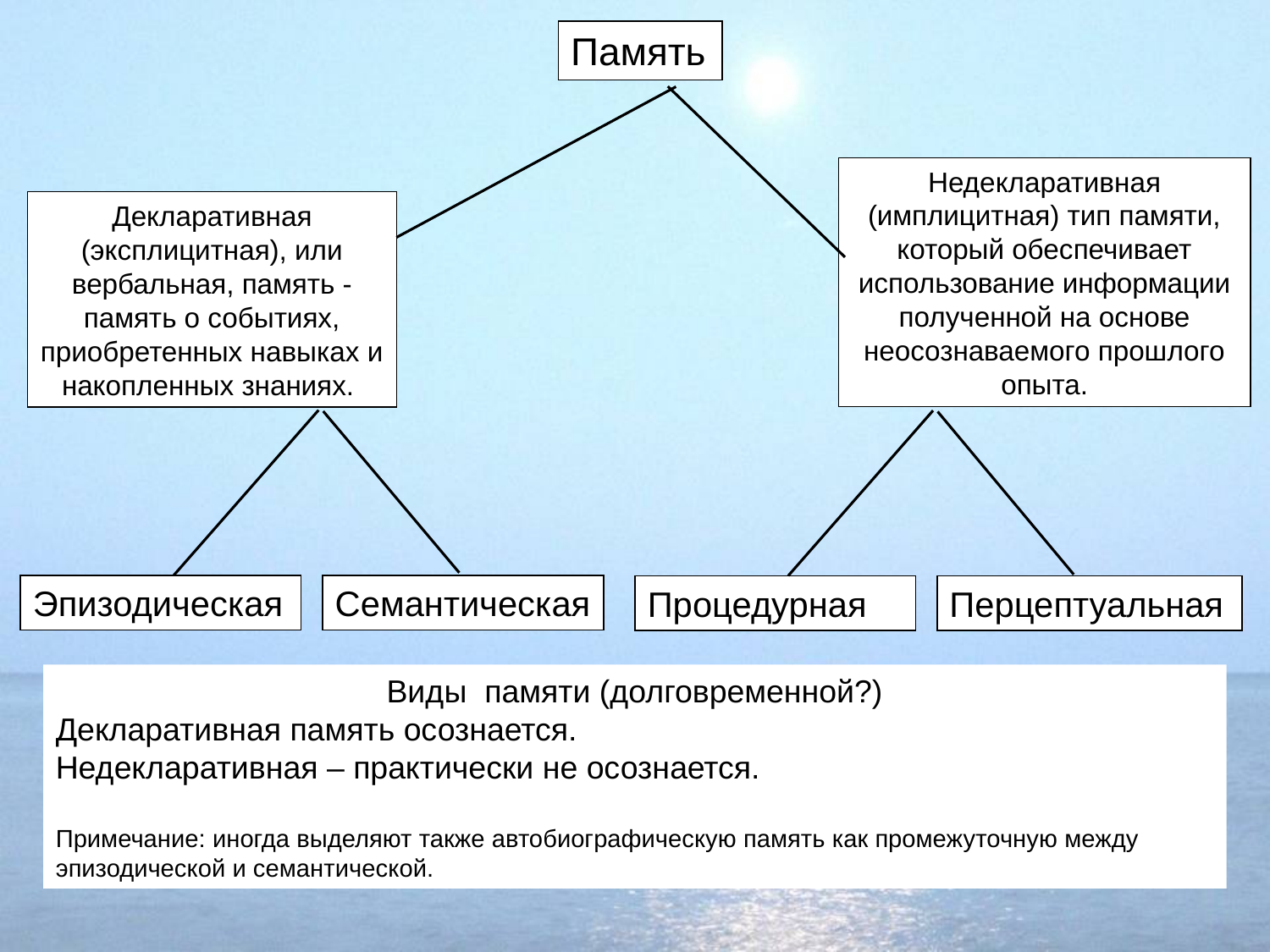

Память

Недекларативная (имплицитная) тип памяти, который обеспечивает использование информации полученной на основе неосознаваемого прошлого опыта.
Декларативная (эксплицитная), или вербальная, память - память о событиях, приобретенных навыках и накопленных знаниях.

Эпизодическая
Семантическая
Процедурная
Перцептуальная
Виды  памяти (долговременной?)
Декларативная память осознается.
Недекларативная – практически не осознается.

Примечание: иногда выделяют также автобиографическую память как промежуточную между эпизодической и семантической.